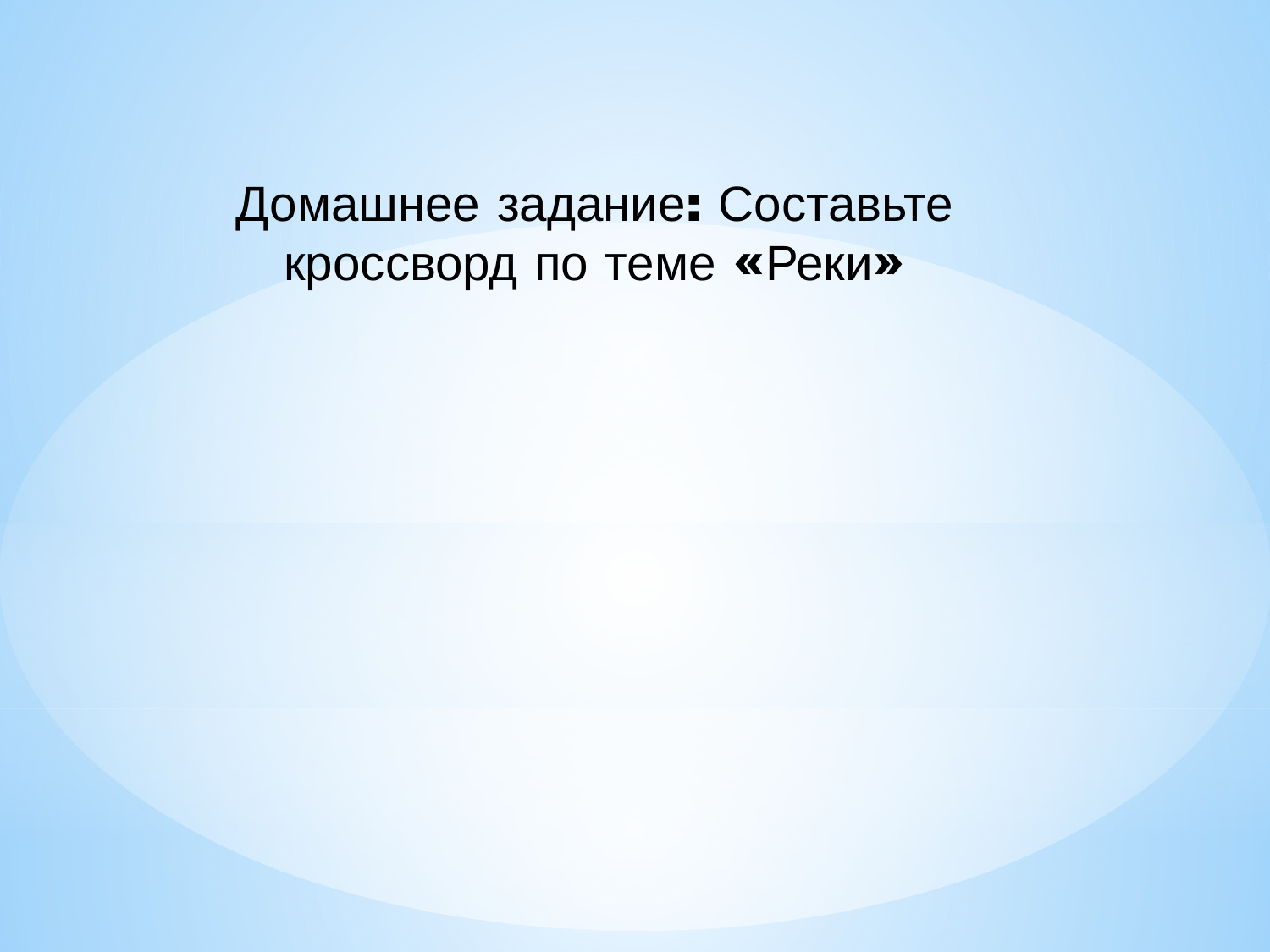

Домашнее задание: Составьте кроссворд по теме «Реки»